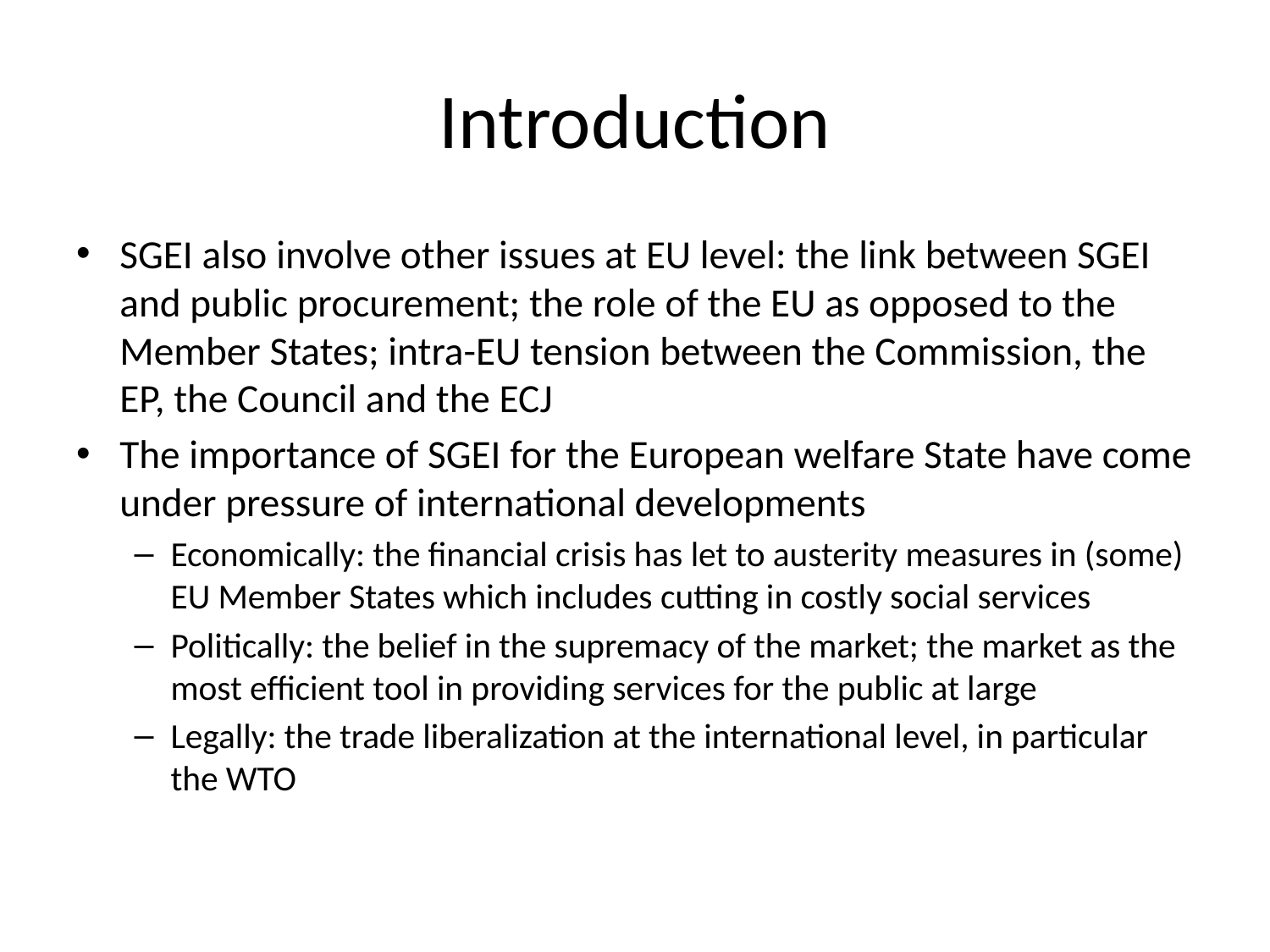

# Introduction
SGEI also involve other issues at EU level: the link between SGEI and public procurement; the role of the EU as opposed to the Member States; intra-EU tension between the Commission, the EP, the Council and the ECJ
The importance of SGEI for the European welfare State have come under pressure of international developments
Economically: the financial crisis has let to austerity measures in (some) EU Member States which includes cutting in costly social services
Politically: the belief in the supremacy of the market; the market as the most efficient tool in providing services for the public at large
Legally: the trade liberalization at the international level, in particular the WTO